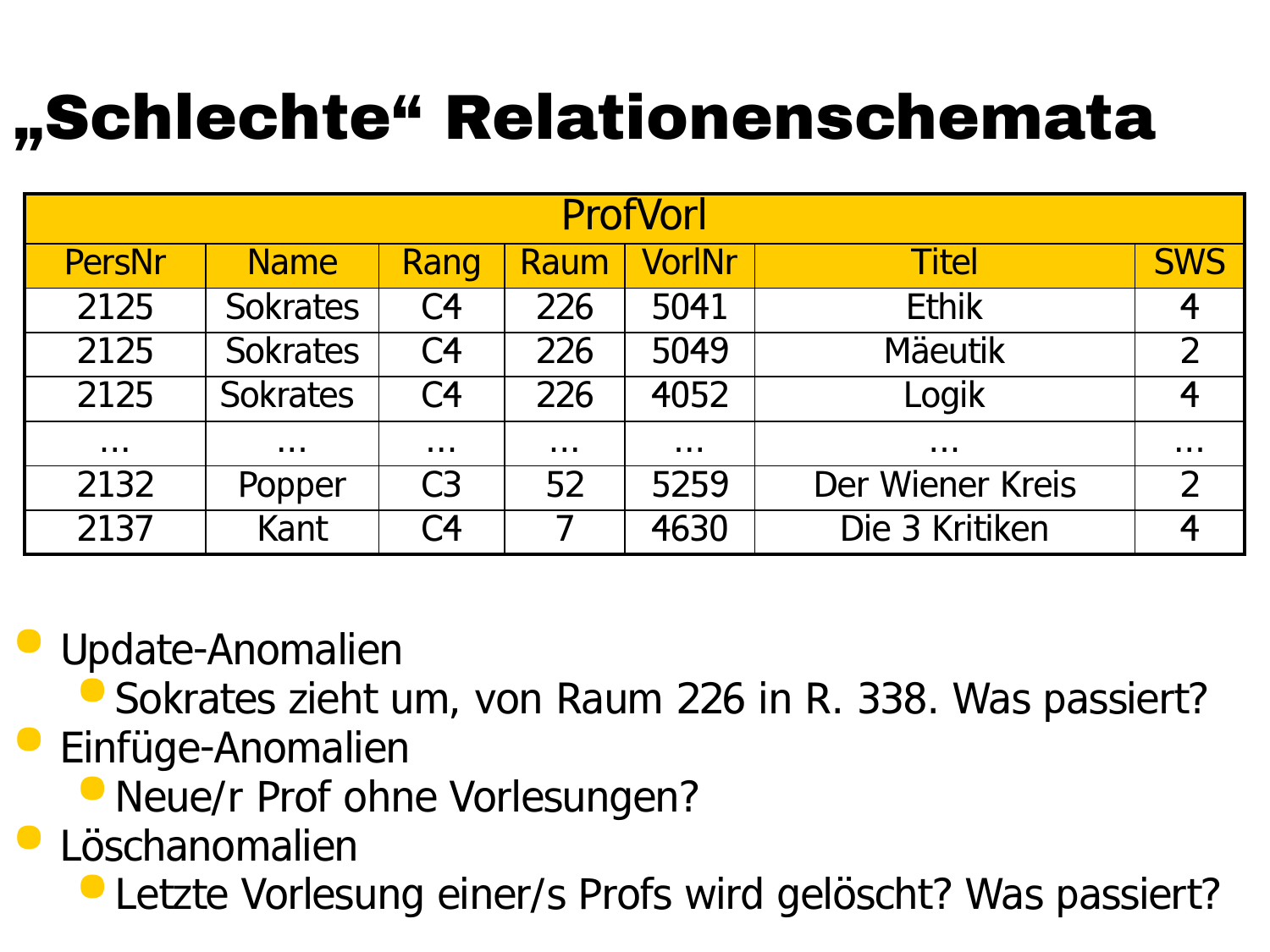

# „Schlechte“ Relationenschemata
| ProfVorl |  |  |  |  |  |  |
| --- | --- | --- | --- | --- | --- | --- |
| PersNr | Name | Rang | Raum | VorlNr | Titel | SWS |
| 2125 | Sokrates | C4 | 226 | 5041 | Ethik | 4 |
| 2125 | Sokrates | C4 | 226 | 5049 | Mäeutik | 2 |
| 2125 | Sokrates | C4 | 226 | 4052 | Logik | 4 |
| ... | ... | ... | ... | ... | ... | ... |
| 2132 | Popper | C3 | 52 | 5259 | Der Wiener Kreis | 2 |
| 2137 | Kant | C4 | 7 | 4630 | Die 3 Kritiken | 4 |
Update-Anomalien
Sokrates zieht um, von Raum 226 in R. 338. Was passiert?
Einfüge-Anomalien
Neue/r Prof ohne Vorlesungen?
Löschanomalien
Letzte Vorlesung einer/s Profs wird gelöscht? Was passiert?